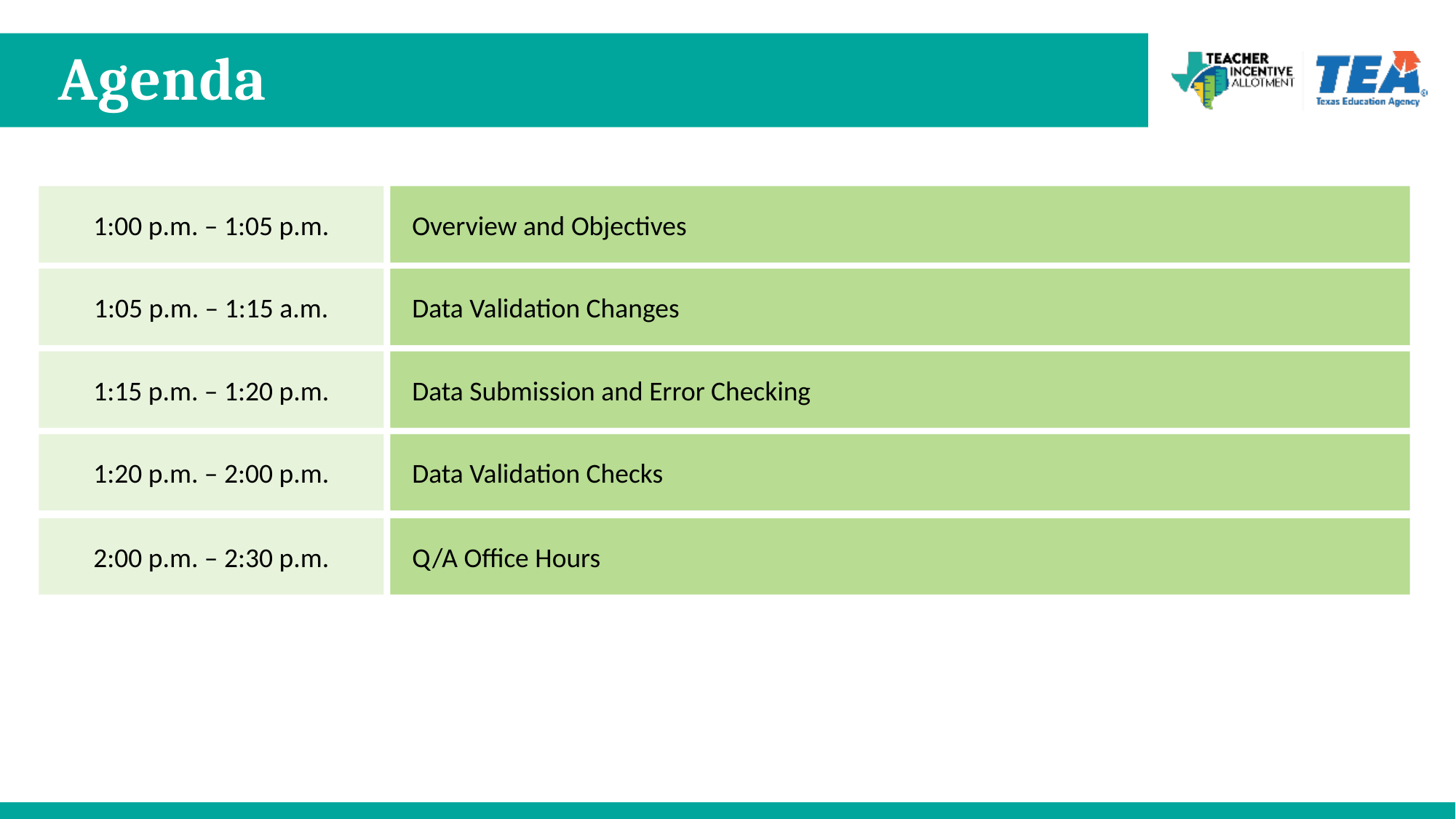

# Agenda
1:00 p.m. – 1:05 p.m.
Overview and Objectives
1:05 p.m. – 1:15 a.m.
Data Validation Changes
1:15 p.m. – 1:20 p.m.
Data Submission and Error Checking
1:20 p.m. – 2:00 p.m.
Data Validation Checks
2:00 p.m. – 2:30 p.m.
Q/A Office Hours